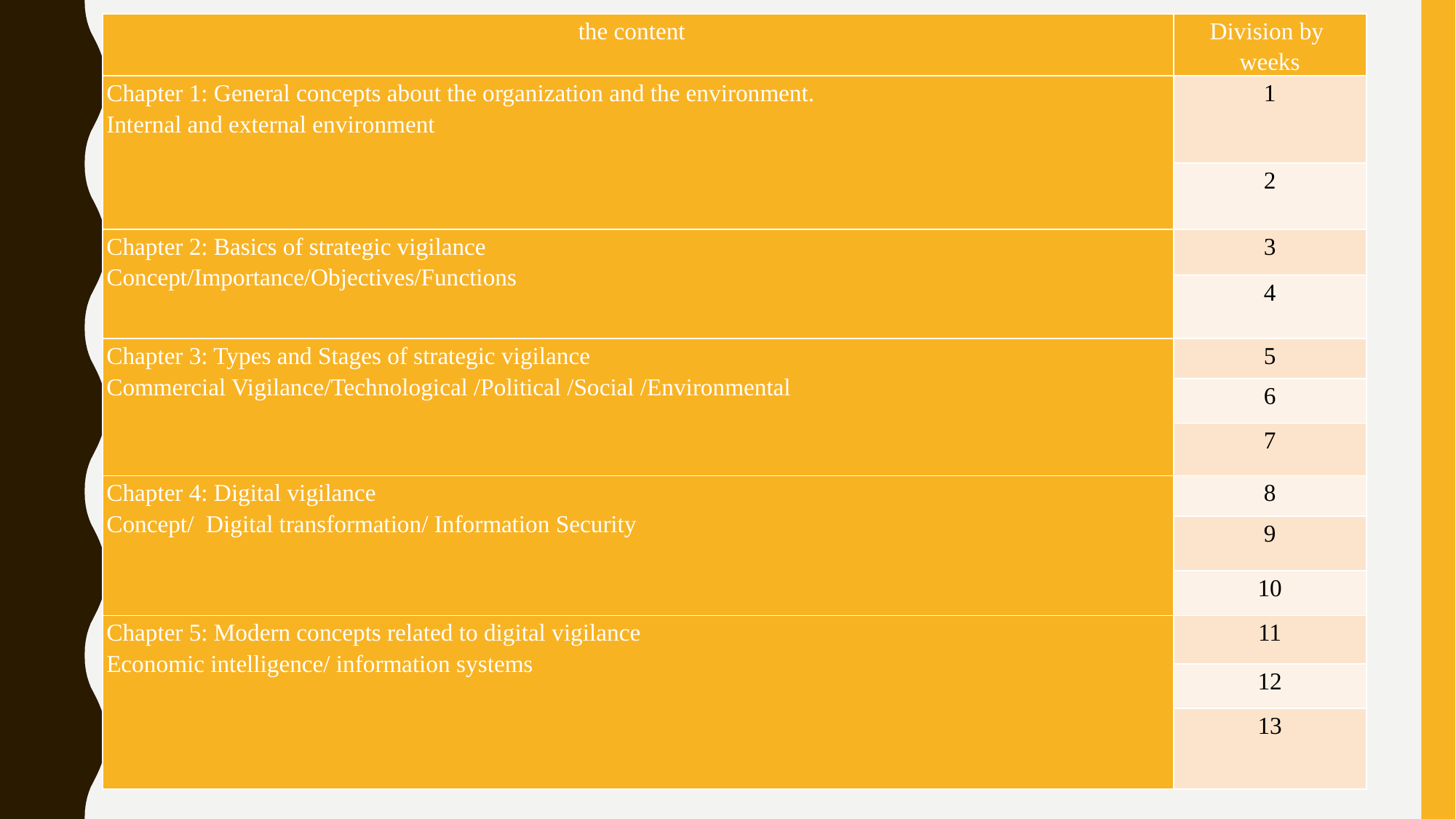

| the content | Division by weeks |
| --- | --- |
| Chapter 1: General concepts about the organization and the environment. Internal and external environment | 1 |
|  | 2 |
| Chapter 2: Basics of strategic vigilance Concept/Importance/Objectives/Functions | 3 |
|  | 4 |
| Chapter 3: Types and Stages of strategic vigilance Commercial Vigilance/Technological /Political /Social /Environmental | 5 |
|  | 6 |
|  | 7 |
| Chapter 4: Digital vigilance Concept/ Digital transformation/ Information Security | 8 |
|  | 9 |
|  | 10 |
| Chapter 5: Modern concepts related to digital vigilance Economic intelligence/ information systems | 11 |
|  | 12 |
|  | 13 |